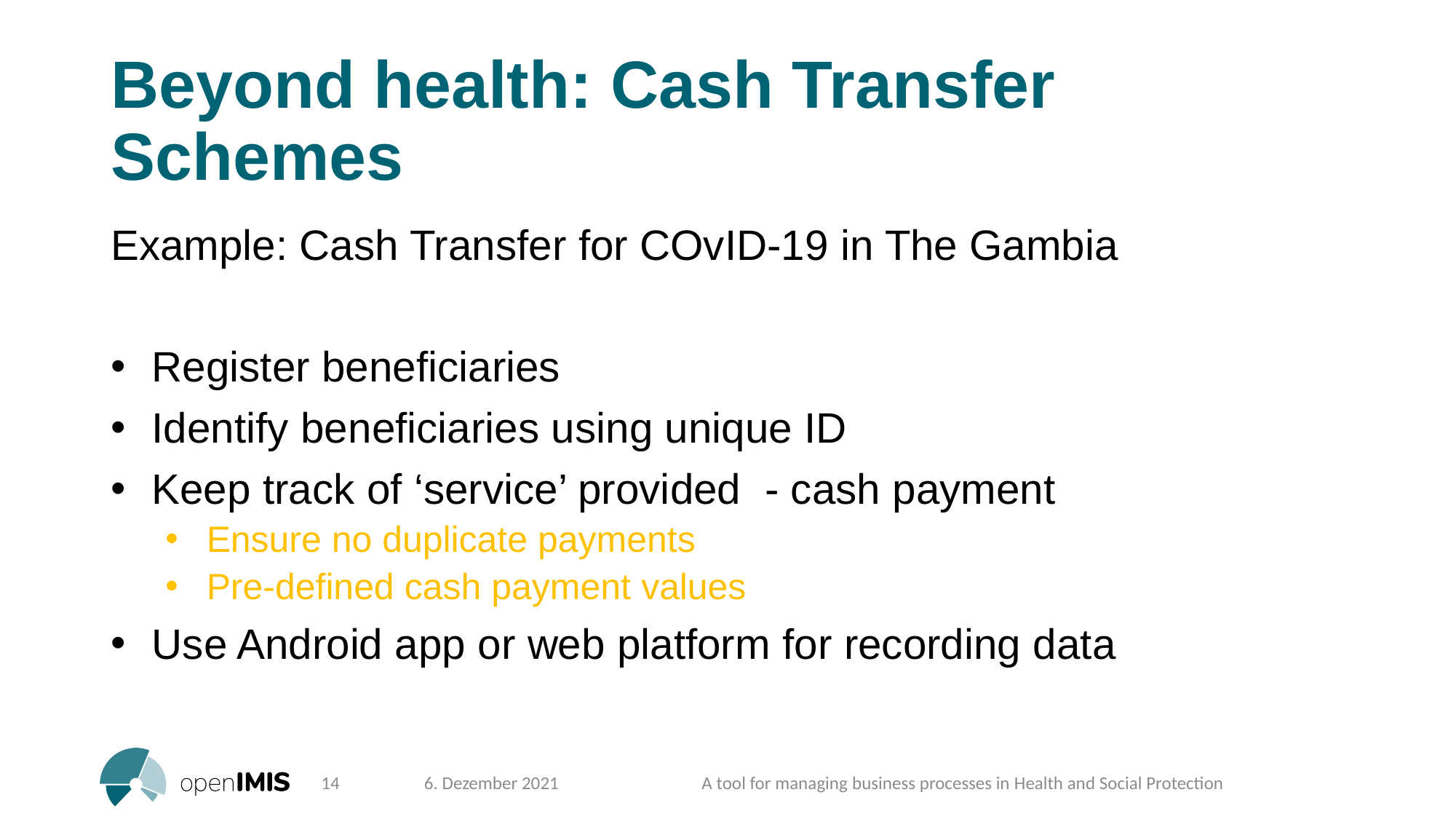

# Beyond health: Cash Transfer Schemes
Example: Cash Transfer for COvID-19 in The Gambia

Register beneficiaries
Identify beneficiaries using unique ID
Keep track of ‘service’ provided  - cash payment
Ensure no duplicate payments
Pre-defined cash payment values
Use Android app or web platform for recording data

14
6. Dezember 2021
A tool for managing​ business processes in ​Health and Social Protection